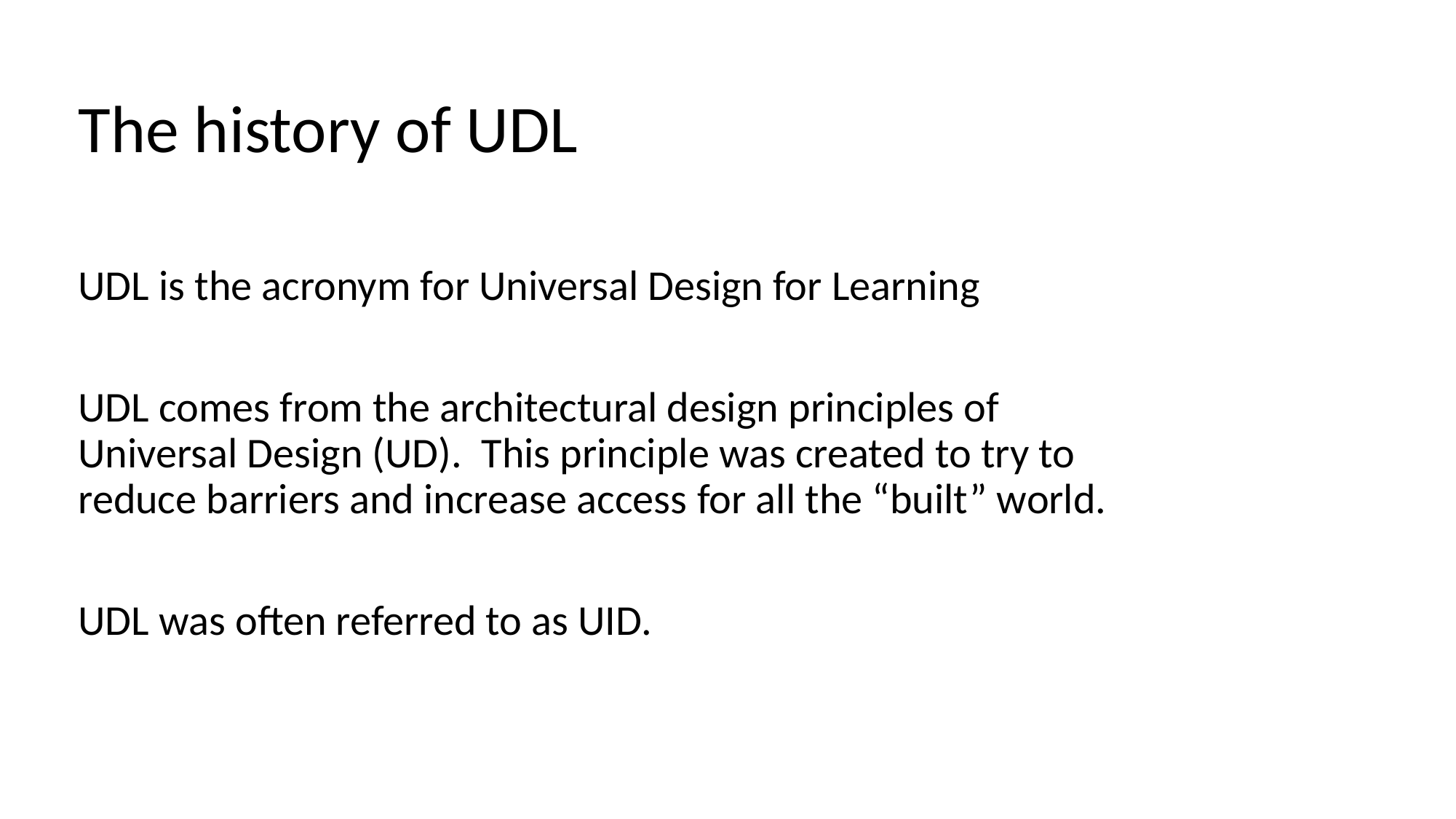

# The history of UDL
UDL is the acronym for Universal Design for Learning

UDL comes from the architectural design principles of Universal Design (UD).  This principle was created to try to reduce barriers and increase access for all the “built” world.

UDL was often referred to as UID.